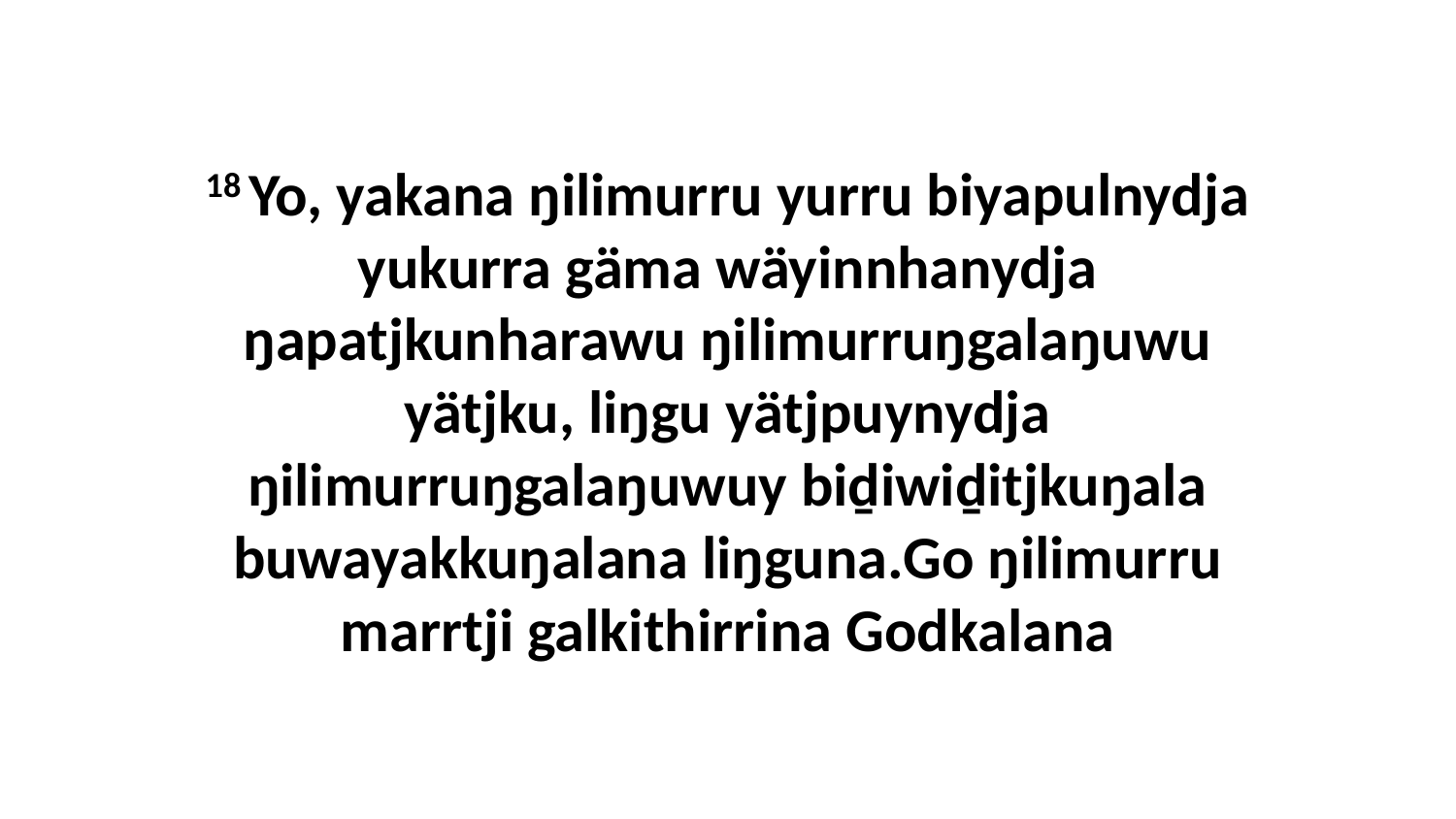

18 Yo, yakana ŋilimurru yurru biyapulnydja yukurra gäma wäyinnhanydja ŋapatjkunharawu ŋilimurruŋgalaŋuwu yätjku, liŋgu yätjpuynydja ŋilimurruŋgalaŋuwuy biḏiwiḏitjkuŋala buwayakkuŋalana liŋguna.Go ŋilimurru marrtji galkithirrina Godkalana